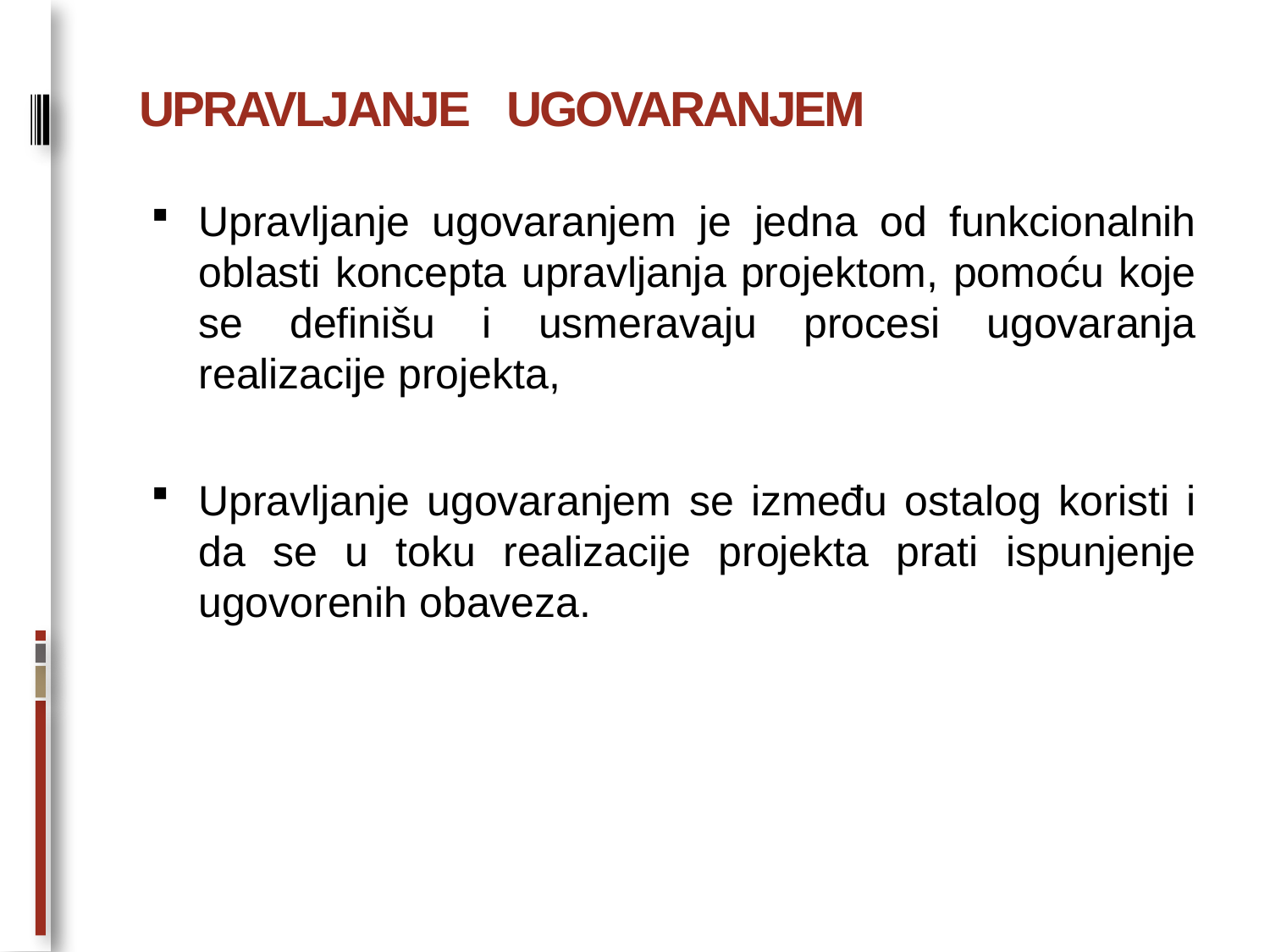

# UPRAVLJANJE   UGOVARANJEM
Upravljanje ugovaranjem je jedna od funkcionalnih oblasti koncepta upravljanja projektom, pomoću koje se definišu i usmeravaju procesi ugovaranja realizacije projekta,

Upravljanje ugovaranjem se između ostalog koristi i da se u toku realizacije projekta prati ispunjenje ugovorenih obaveza.